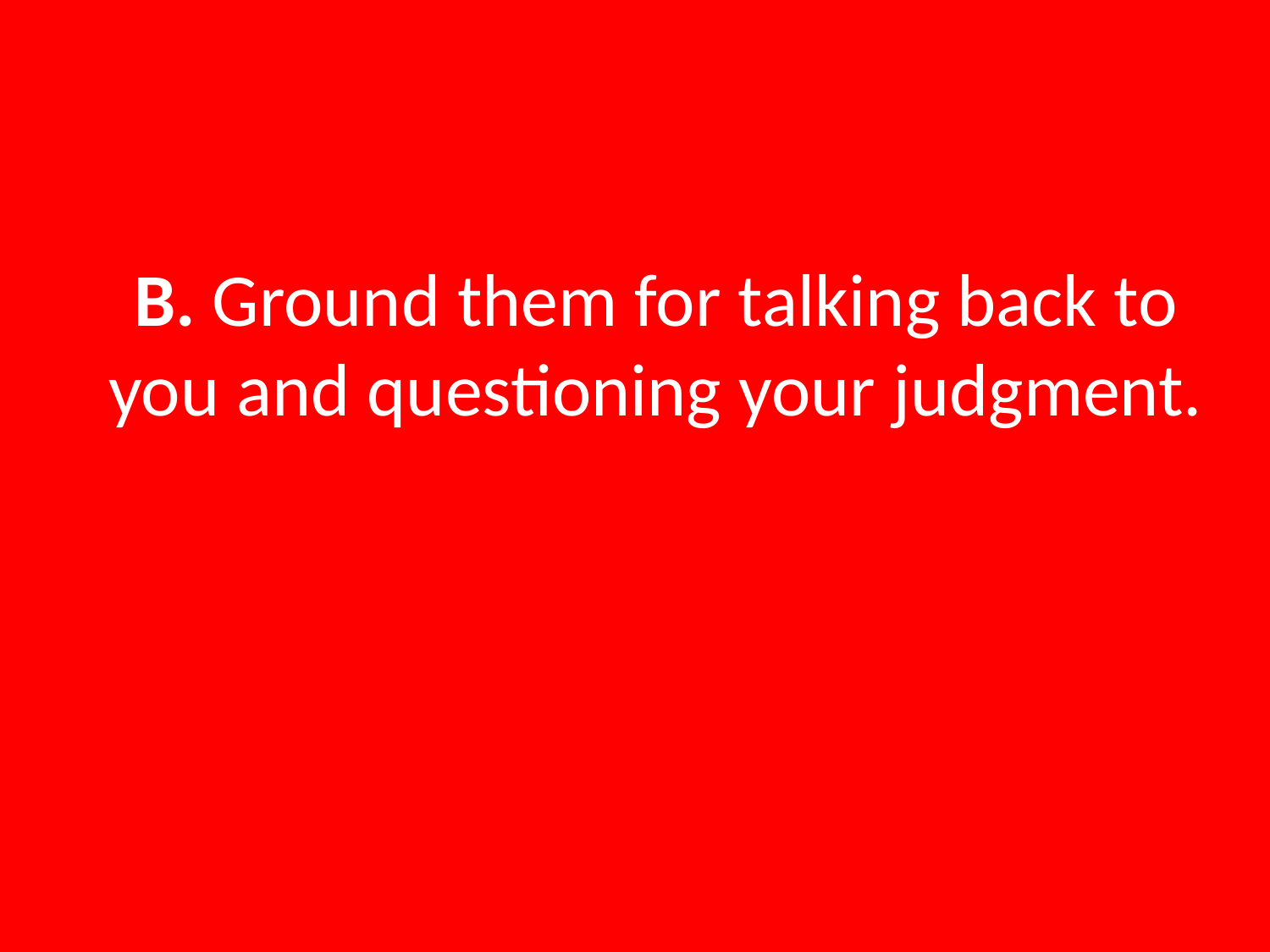

# B. Ground them for talking back to you and questioning your judgment.